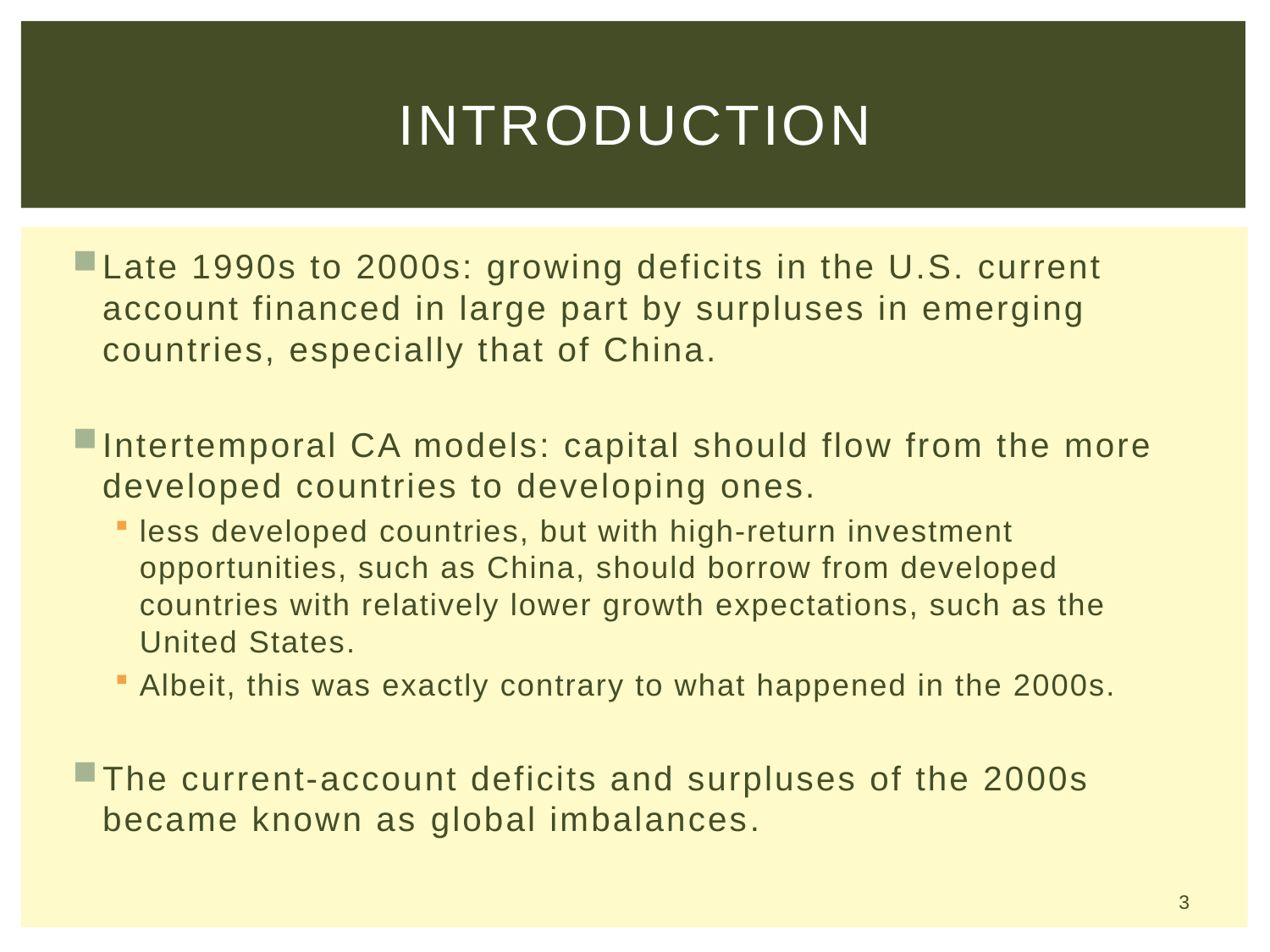

# Introduction
Late 1990s to 2000s: growing deficits in the U.S. current account financed in large part by surpluses in emerging countries, especially that of China.

Intertemporal CA models: capital should flow from the more developed countries to developing ones.
less developed countries, but with high-return investment opportunities, such as China, should borrow from developed countries with relatively lower growth expectations, such as the United States.
Albeit, this was exactly contrary to what happened in the 2000s.

The current-account deficits and surpluses of the 2000s became known as global imbalances.
3